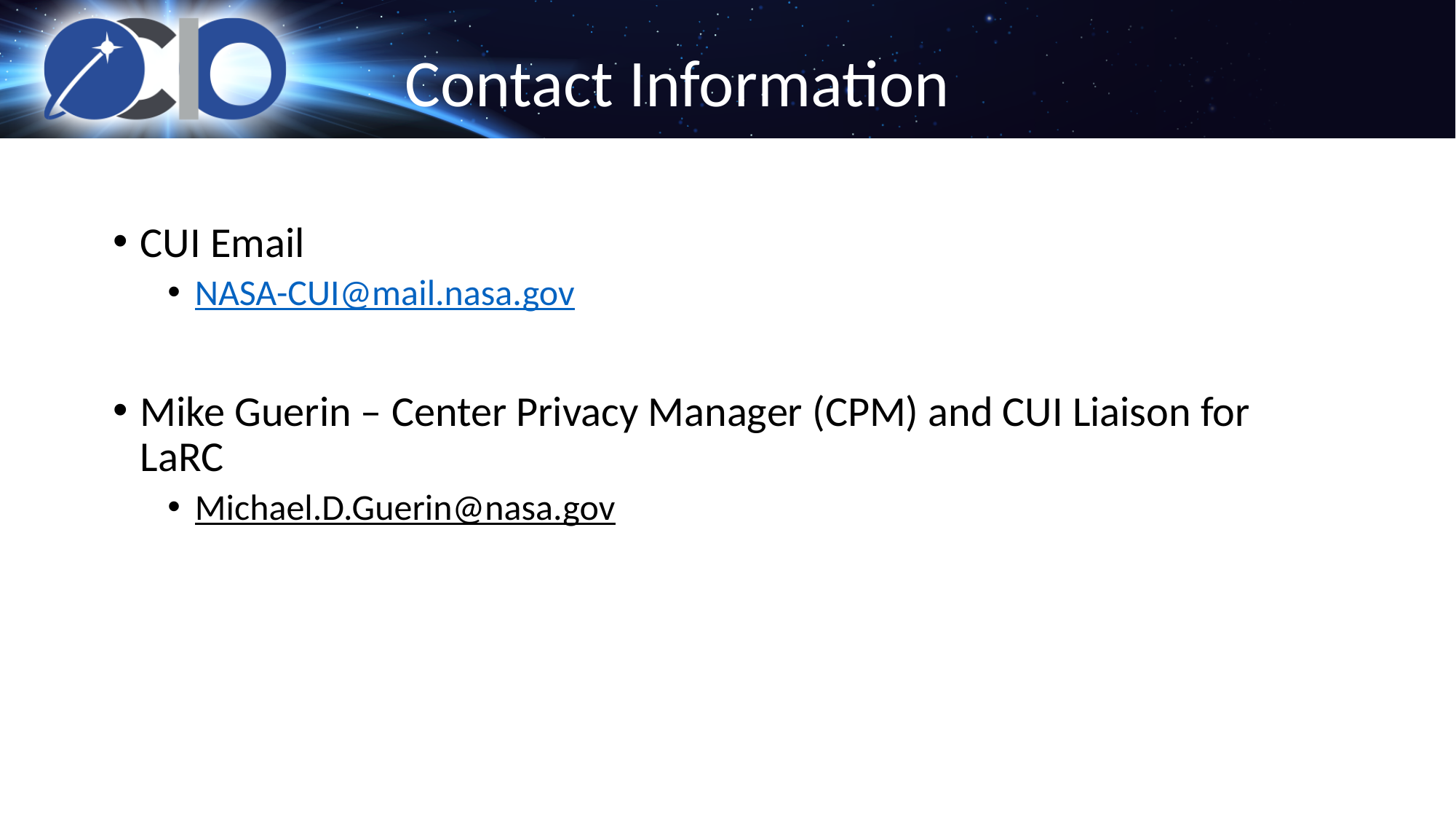

# Contact Information
CUI Email
NASA-CUI@mail.nasa.gov

Mike Guerin – Center Privacy Manager (CPM) and CUI Liaison for LaRC
Michael.D.Guerin@nasa.gov